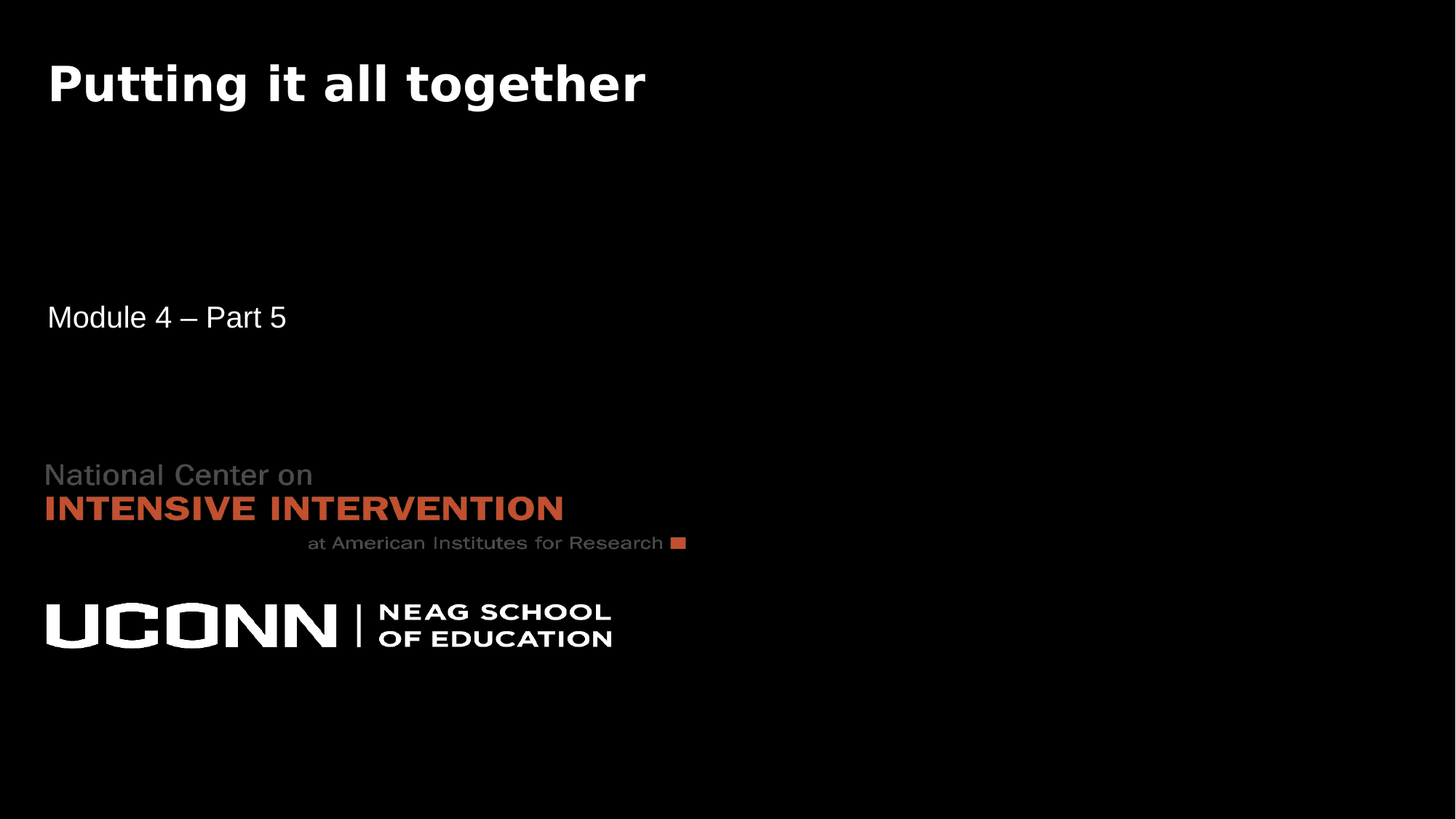

# Putting it all together
Module 4 – Part 5